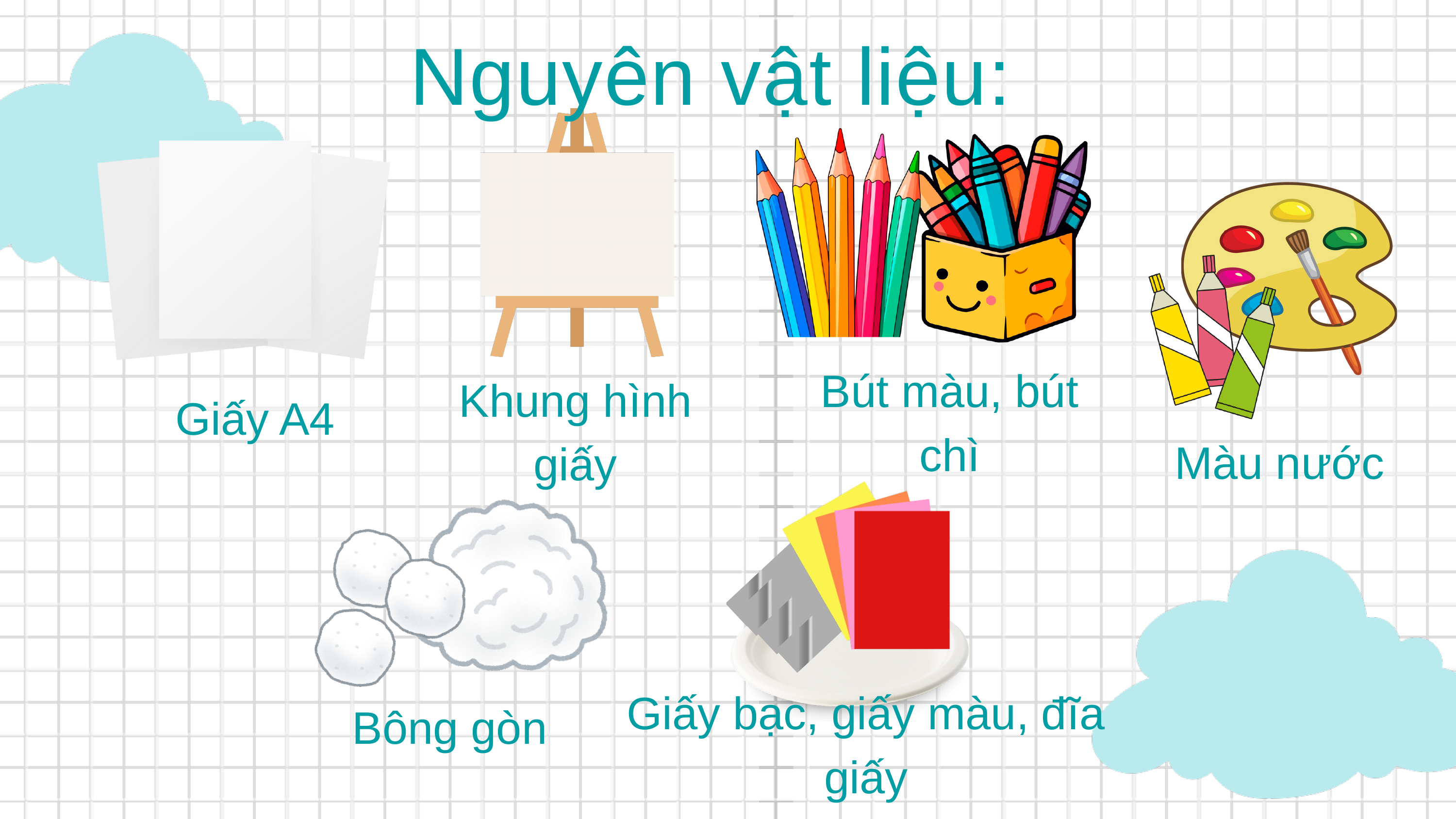

Nguyên vật liệu:

Bút màu, bút chì
Khung hình giấy
Giấy A4
Màu nước

Giấy bạc, giấy màu, đĩa giấy
Bông gòn